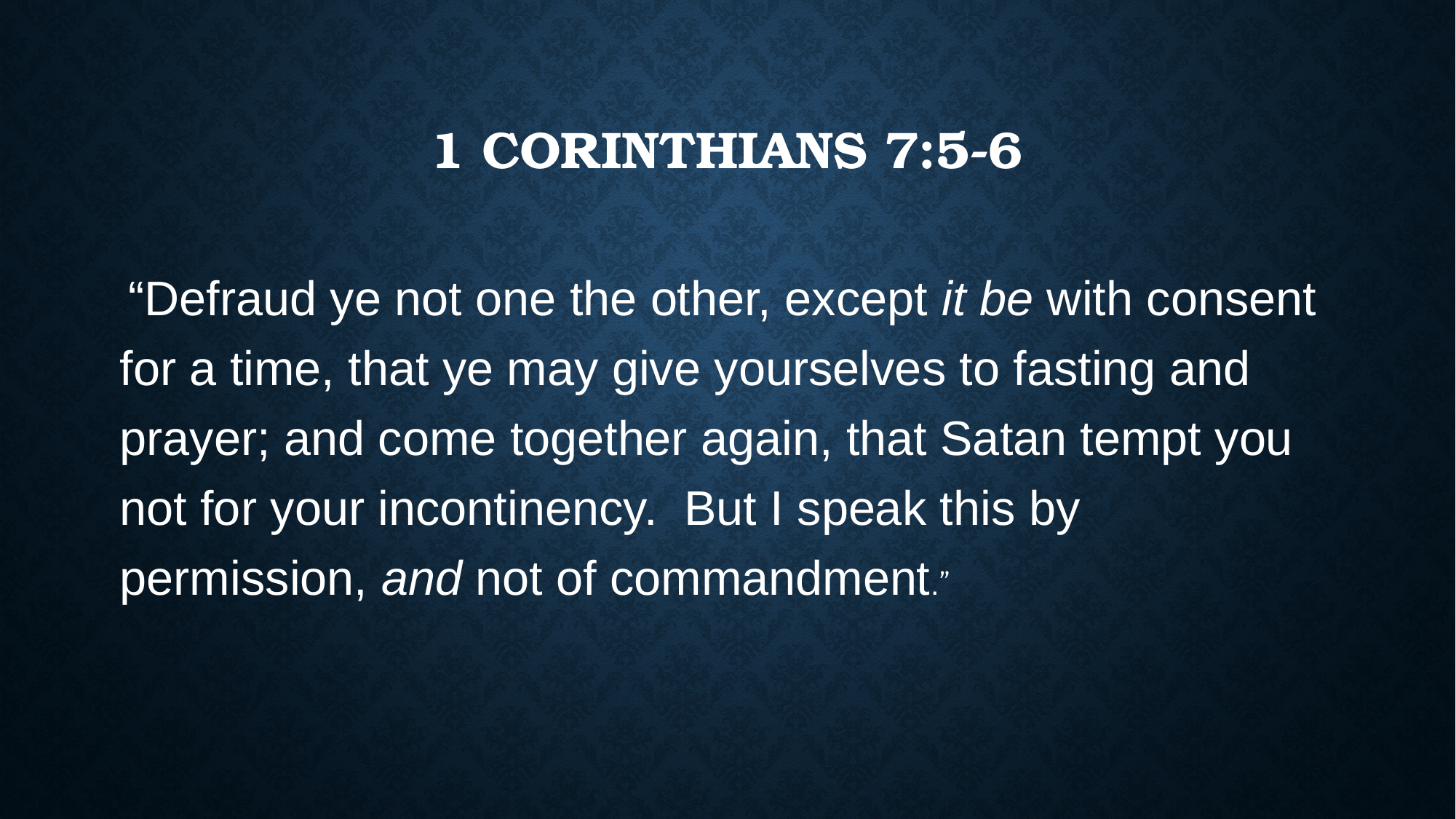

# 1 Corinthians 7:5-6
 “Defraud ye not one the other, except it be with consent for a time, that ye may give yourselves to fasting and prayer; and come together again, that Satan tempt you not for your incontinency.  But I speak this by permission, and not of commandment.”